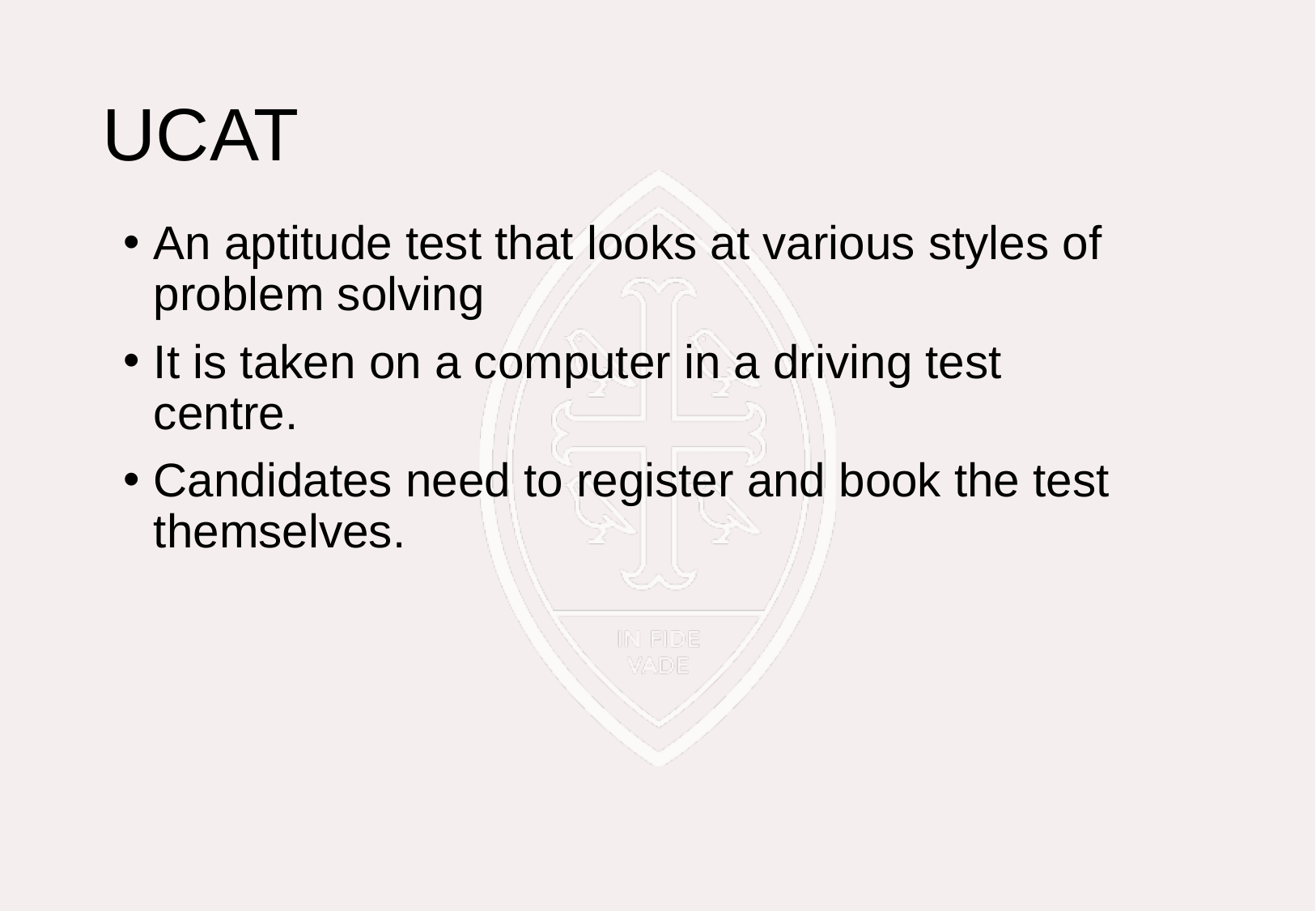

# UCAT
An aptitude test that looks at various styles of problem solving
It is taken on a computer in a driving test centre.
Candidates need to register and book the test themselves.